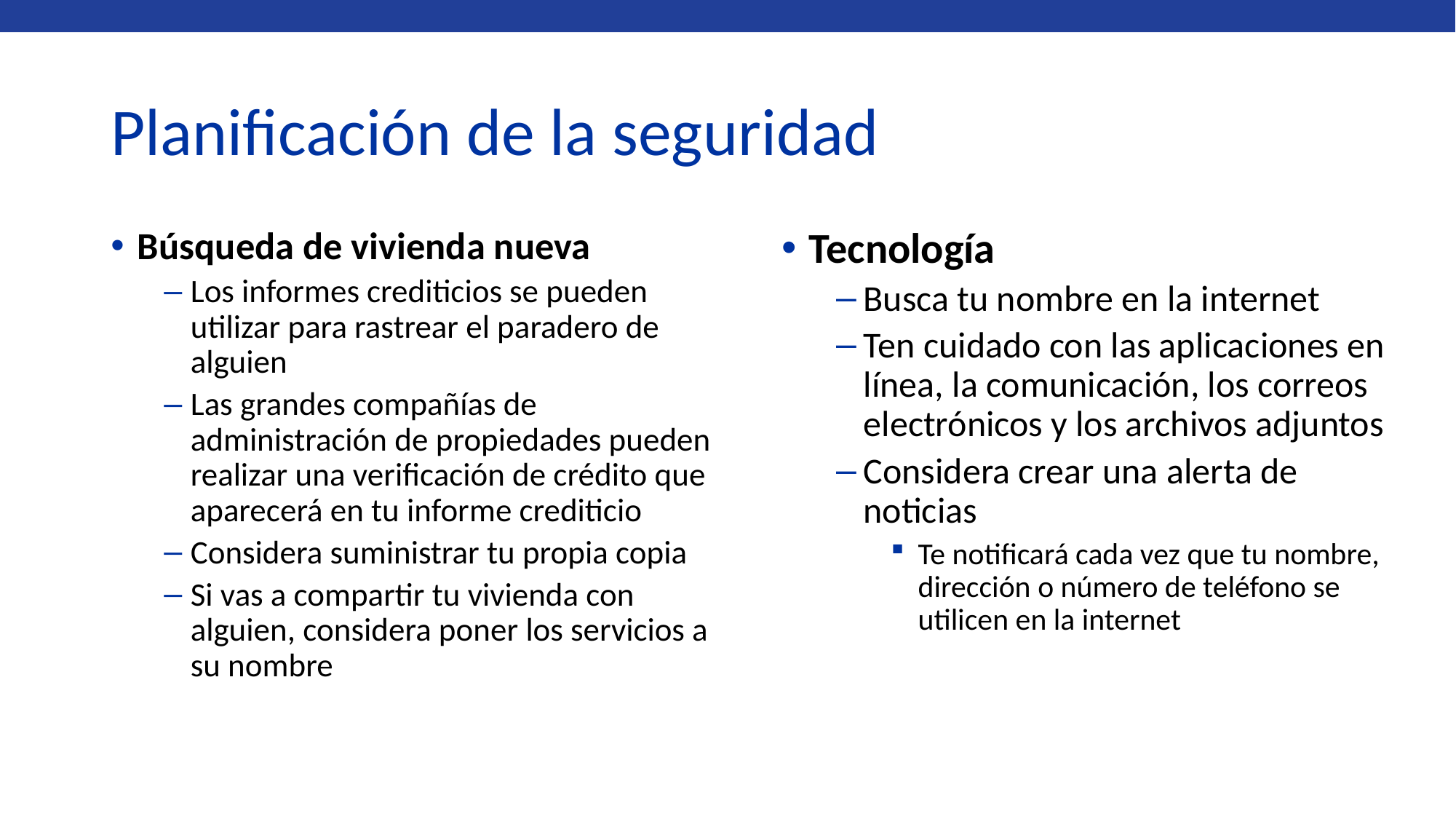

# Planificación de la seguridad
Búsqueda de vivienda nueva
Los informes crediticios se pueden utilizar para rastrear el paradero de alguien
Las grandes compañías de administración de propiedades pueden realizar una verificación de crédito que aparecerá en tu informe crediticio
Considera suministrar tu propia copia
Si vas a compartir tu vivienda con alguien, considera poner los servicios a su nombre
Tecnología
Busca tu nombre en la internet
Ten cuidado con las aplicaciones en línea, la comunicación, los correos electrónicos y los archivos adjuntos
Considera crear una alerta de noticias
Te notificará cada vez que tu nombre, dirección o número de teléfono se utilicen en la internet